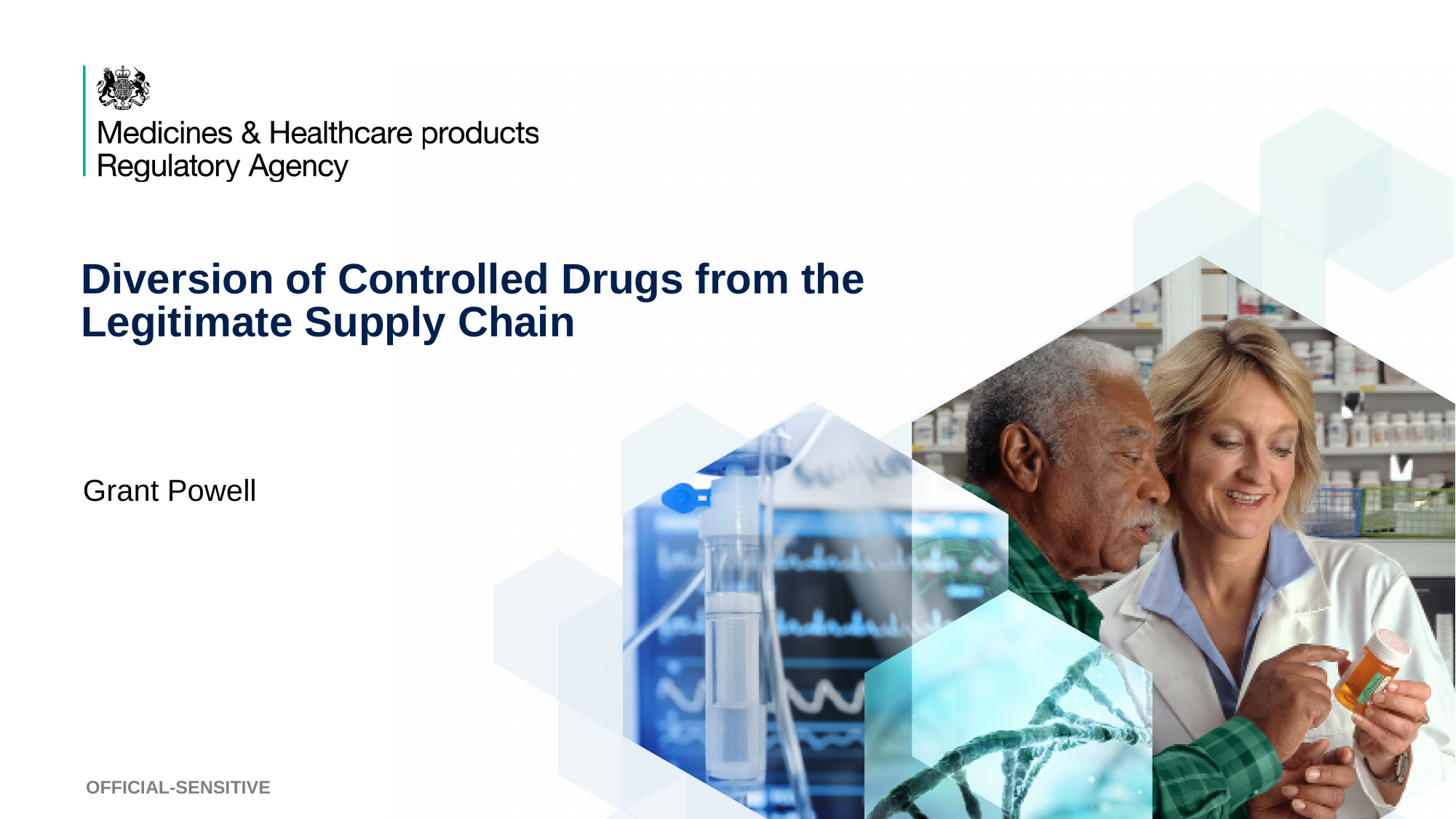

# Diversion of Controlled Drugs from the Legitimate Supply Chain

Grant Powell

OFFICIAL-SENSITIVE